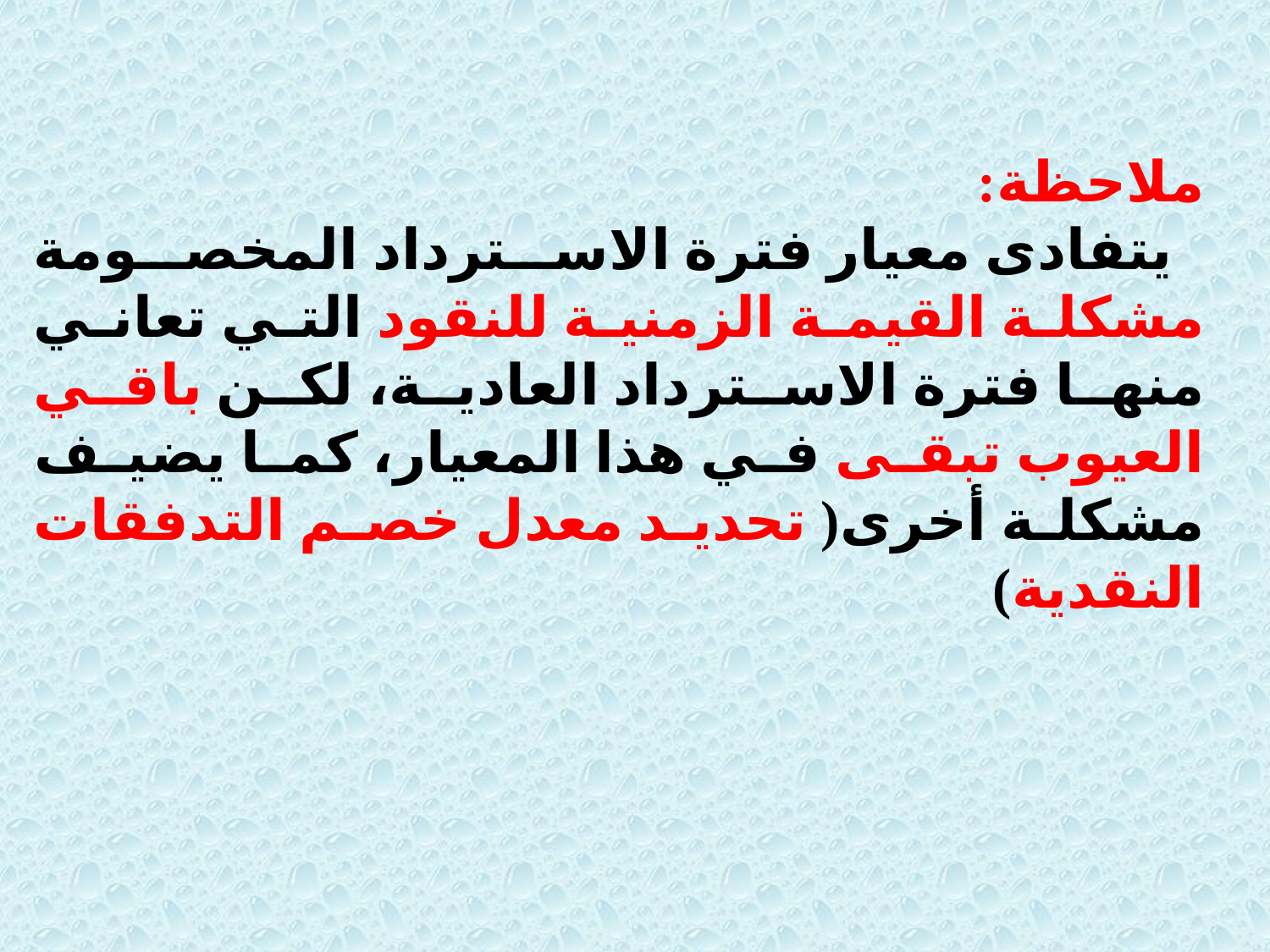

ملاحظة:
يتفادى معيار فترة الاسترداد المخصومة مشكلة القيمة الزمنية للنقود التي تعاني منها فترة الاسترداد العادية، لكن باقي العيوب تبقى في هذا المعيار، كما يضيف مشكلة أخرى( تحديد معدل خصم التدفقات النقدية)